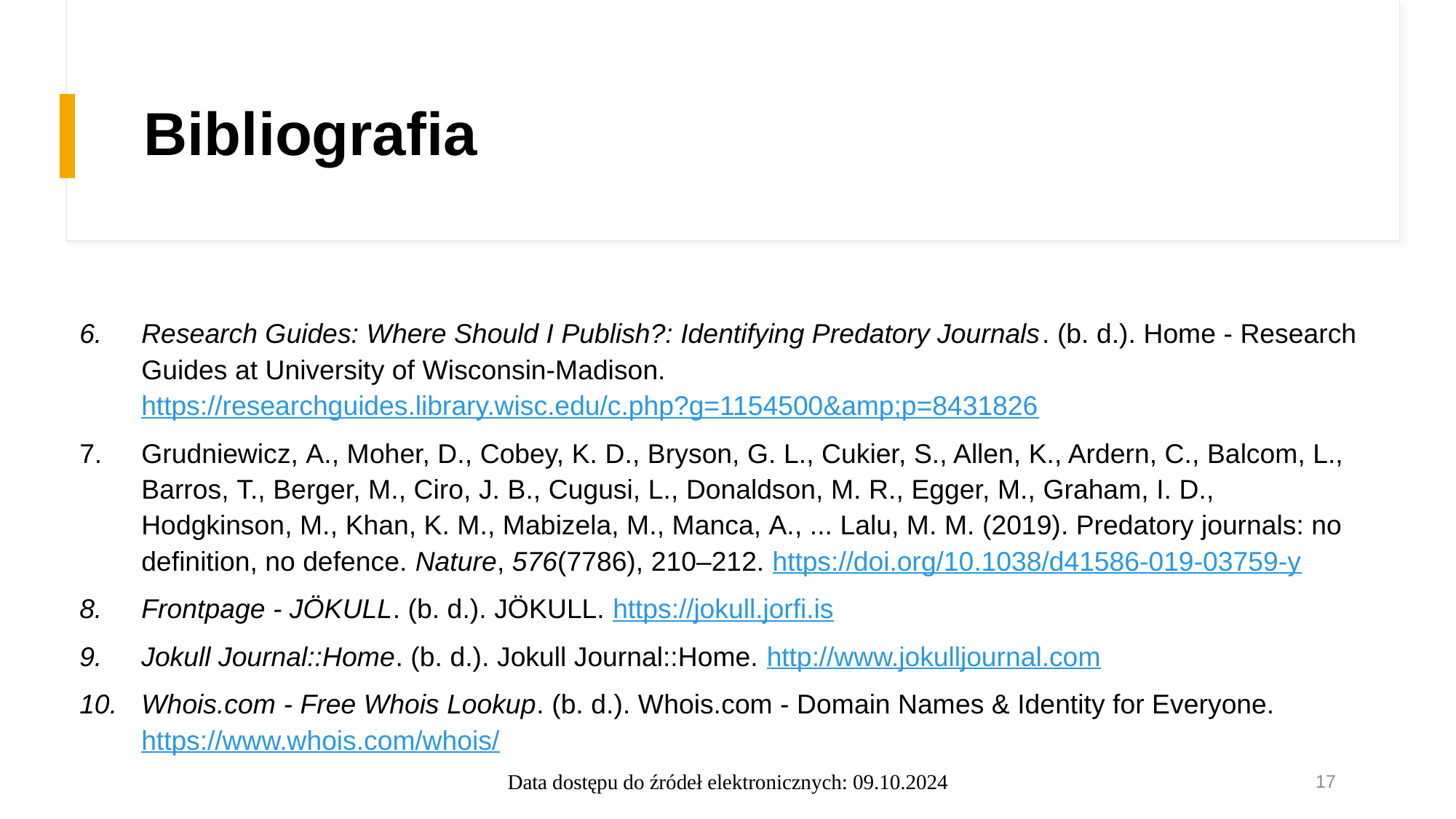

# Bibliografia

Research Guides: Where Should I Publish?: Identifying Predatory Journals. (b. d.). Home - Research Guides at University of Wisconsin-Madison. https://researchguides.library.wisc.edu/c.php?g=1154500&amp;p=8431826
Grudniewicz, A., Moher, D., Cobey, K. D., Bryson, G. L., Cukier, S., Allen, K., Ardern, C., Balcom, L., Barros, T., Berger, M., Ciro, J. B., Cugusi, L., Donaldson, M. R., Egger, M., Graham, I. D., Hodgkinson, M., Khan, K. M., Mabizela, M., Manca, A., ... Lalu, M. M. (2019). Predatory journals: no definition, no defence. Nature, 576(7786), 210–212. https://doi.org/10.1038/d41586-019-03759-y
Frontpage - JÖKULL. (b. d.). JÖKULL. https://jokull.jorfi.is
Jokull Journal::Home. (b. d.). Jokull Journal::Home. http://www.jokulljournal.com
Whois.com - Free Whois Lookup. (b. d.). Whois.com - Domain Names & Identity for Everyone. https://www.whois.com/whois/
Data dostępu do źródeł elektronicznych: 09.10.2024
17